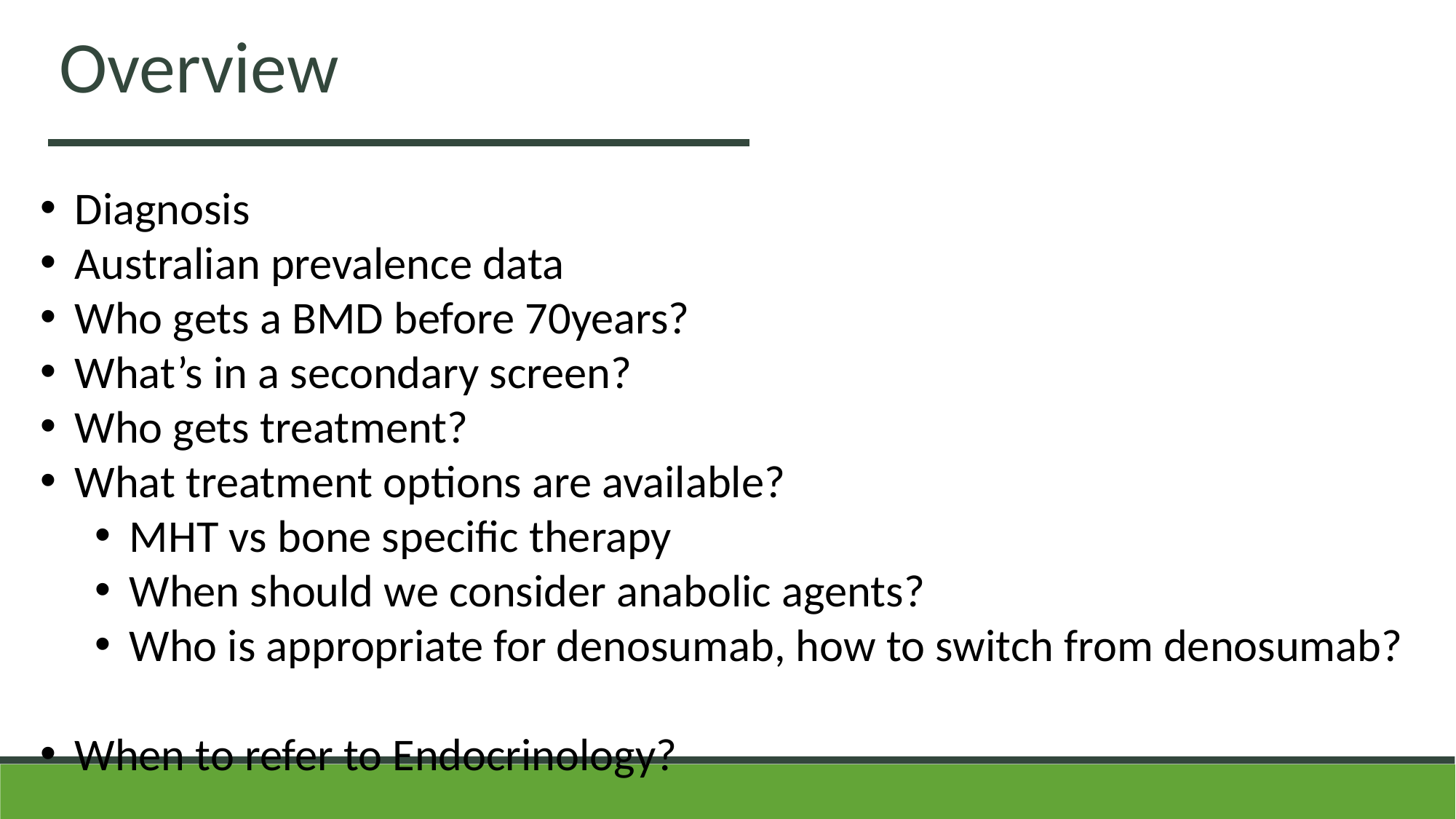

Overview
Diagnosis
Australian prevalence data
Who gets a BMD before 70years?
What’s in a secondary screen?
Who gets treatment?
What treatment options are available?
MHT vs bone specific therapy
When should we consider anabolic agents?
Who is appropriate for denosumab, how to switch from denosumab?
When to refer to Endocrinology?